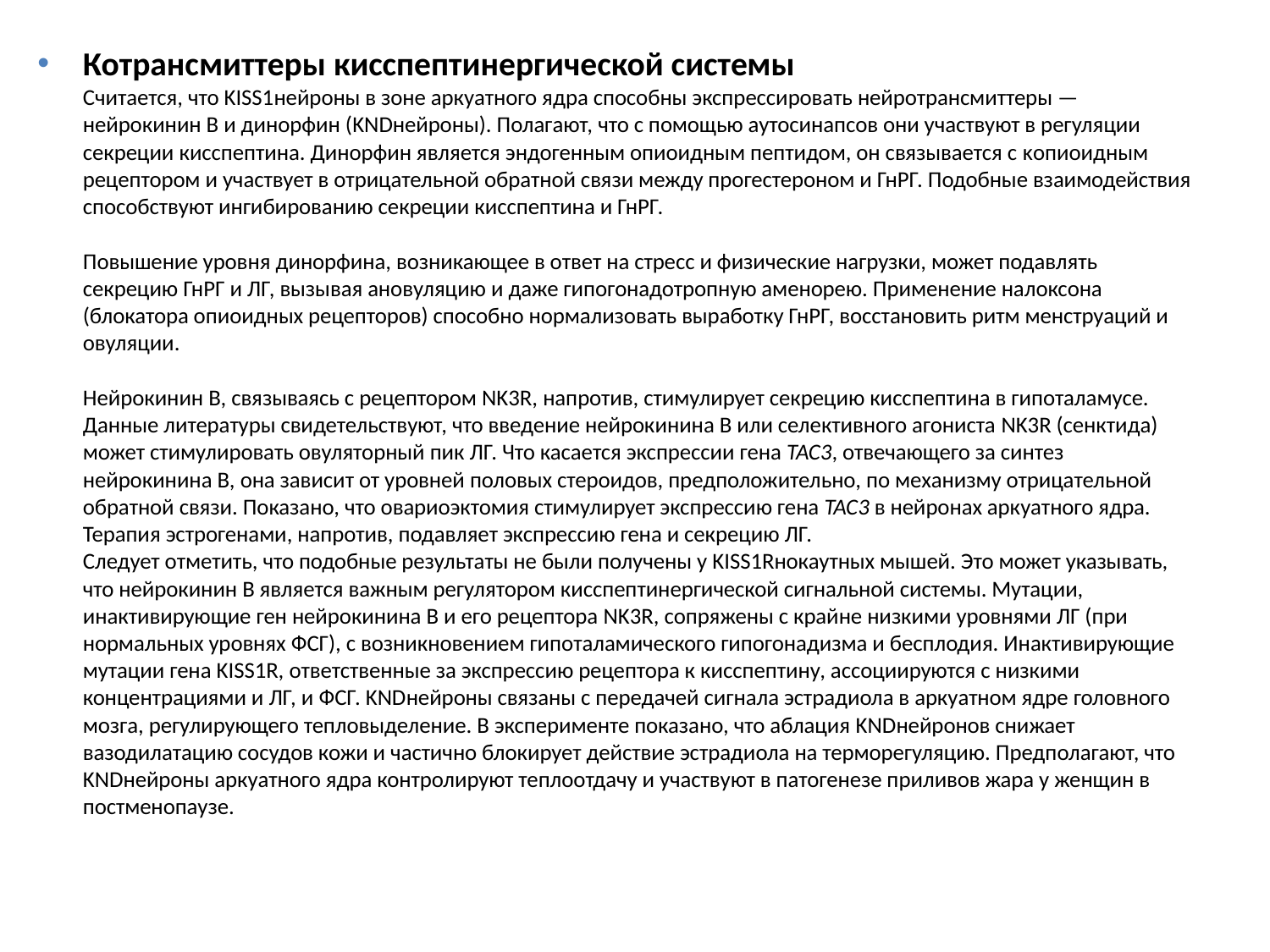

Котрансмиттеры кисспептинергической системы
Считается, что KISS1­нейроны в зоне аркуатного ядра способны экспрессировать нейротрансмиттеры — нейрокинин В и динорфин (KND­нейроны). Полагают, что с помощью аутосинапсов они участвуют в регуляции секреции кисспептина. Динорфин является эндогенным опиоидным пептидом, он связывается с κ­опиоидным рецептором и участвует в отрицательной обратной связи между прогестероном и ГнРГ. Подобные взаимодействия способствуют ингибированию секреции кисспептина и ГнРГ.
Повышение уровня динорфина, возникающее в ответ на стресс и физические нагрузки, может подавлять секрецию ГнРГ и ЛГ, вызывая ановуляцию и даже гипогонадотропную аменорею. Применение налоксона (блокатора опиоидных рецепторов) способно нормализовать выработку ГнРГ, восстановить ритм менструаций и овуляции.
Нейрокинин В, связываясь с рецептором NK3R, напротив, стимулирует секрецию кисспептина в гипоталамусе. Данные литературы свидетельствуют, что введение нейрокинина В или селективного агониста NK3R (сенктида) может стимулировать овуляторный пик ЛГ. Что касается экспрессии гена TAC3, отвечающего за синтез нейрокинина В, она зависит от уровней половых стероидов, предположительно, по механизму отрицательной обратной связи. Показано, что овариоэктомия стимулирует экспрессию гена TAC3 в нейронах аркуатного ядра. Терапия эстрогенами, напротив, подавляет экспрессию гена и секрецию ЛГ.
Следует отметить, что подобные результаты не были получены у KISS1R­нокаутных мышей. Это может указывать, что нейрокинин В является важным регулятором кисспептинергической сигнальной системы. Мутации, инактивирующие ген нейрокинина В и его рецептора NK3R, сопряжены с крайне низкими уровнями ЛГ (при нормальных уровнях ФСГ), с возникновением гипоталамического гипогонадизма и бесплодия. Инактивирующие мутации гена KISS1R, ответственные за экспрессию рецептора к кисспептину, ассоциируются с низкими концентрациями и ЛГ, и ФСГ. KND­нейроны связаны с передачей сигнала эстрадиола в аркуатном ядре головного мозга, регулирующего тепловыделение. В эксперименте показано, что аблация KND­нейронов снижает вазодилатацию сосудов кожи и частично блокирует действие эстрадиола на терморегуляцию. Предполагают, что KND­нейроны аркуатного ядра контролируют теплоотдачу и участвуют в патогенезе приливов жара у женщин в постменопаузе.